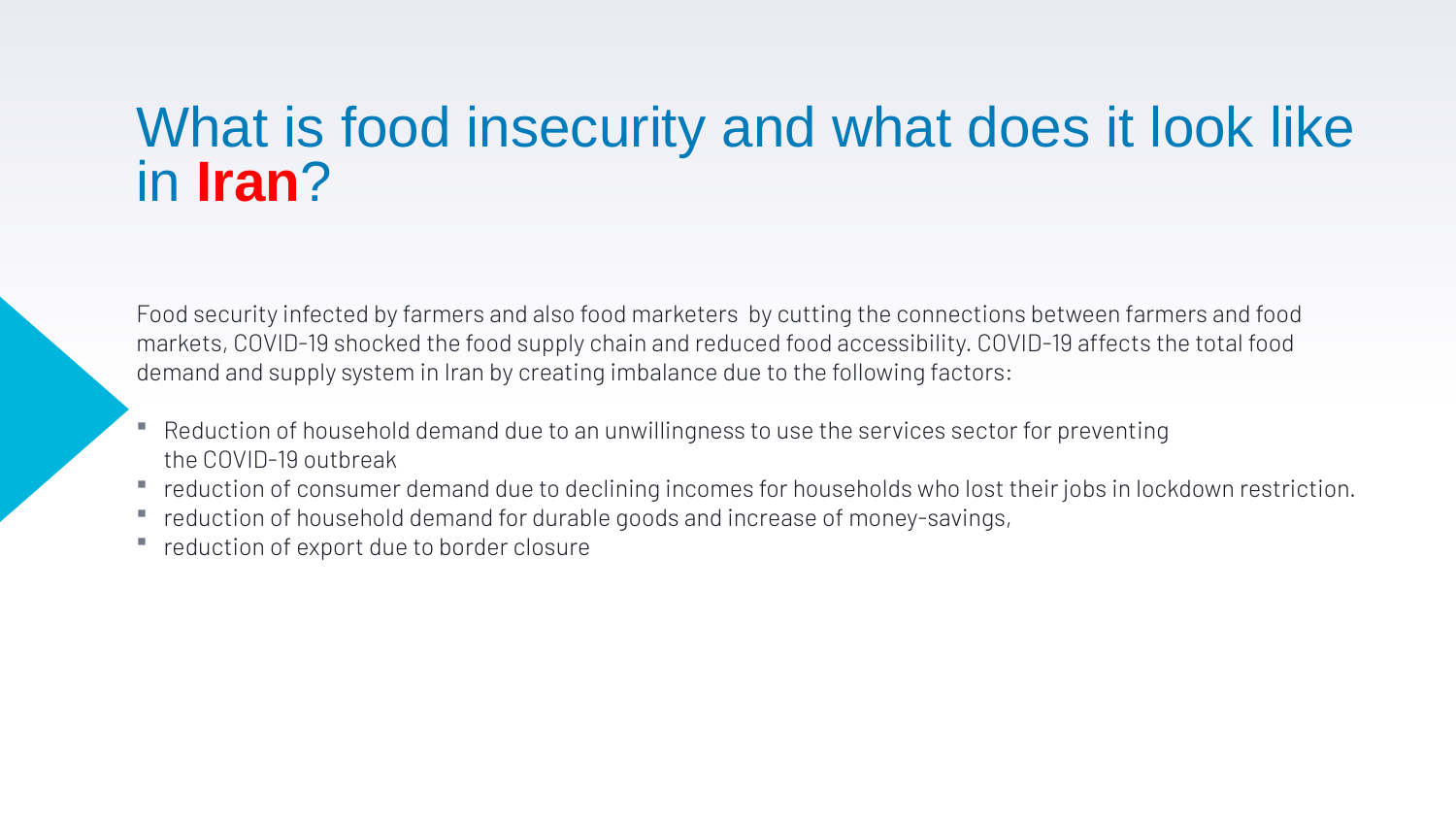

# What is food insecurity and what does it look like in Iran?
Food security infected by farmers and also food marketers  by cutting the connections between farmers and food markets, COVID-19 shocked the food supply chain and reduced food accessibility. COVID-19 affects the total food demand and supply system in Iran by creating imbalance due to the following factors:

Reduction of household demand due to an unwillingness to use the services sector for preventing
the COVID-19 outbreak
reduction of consumer demand due to declining incomes for households who lost their jobs in lockdown restriction.
reduction of household demand for durable goods and increase of money-savings,
reduction of export due to border closure